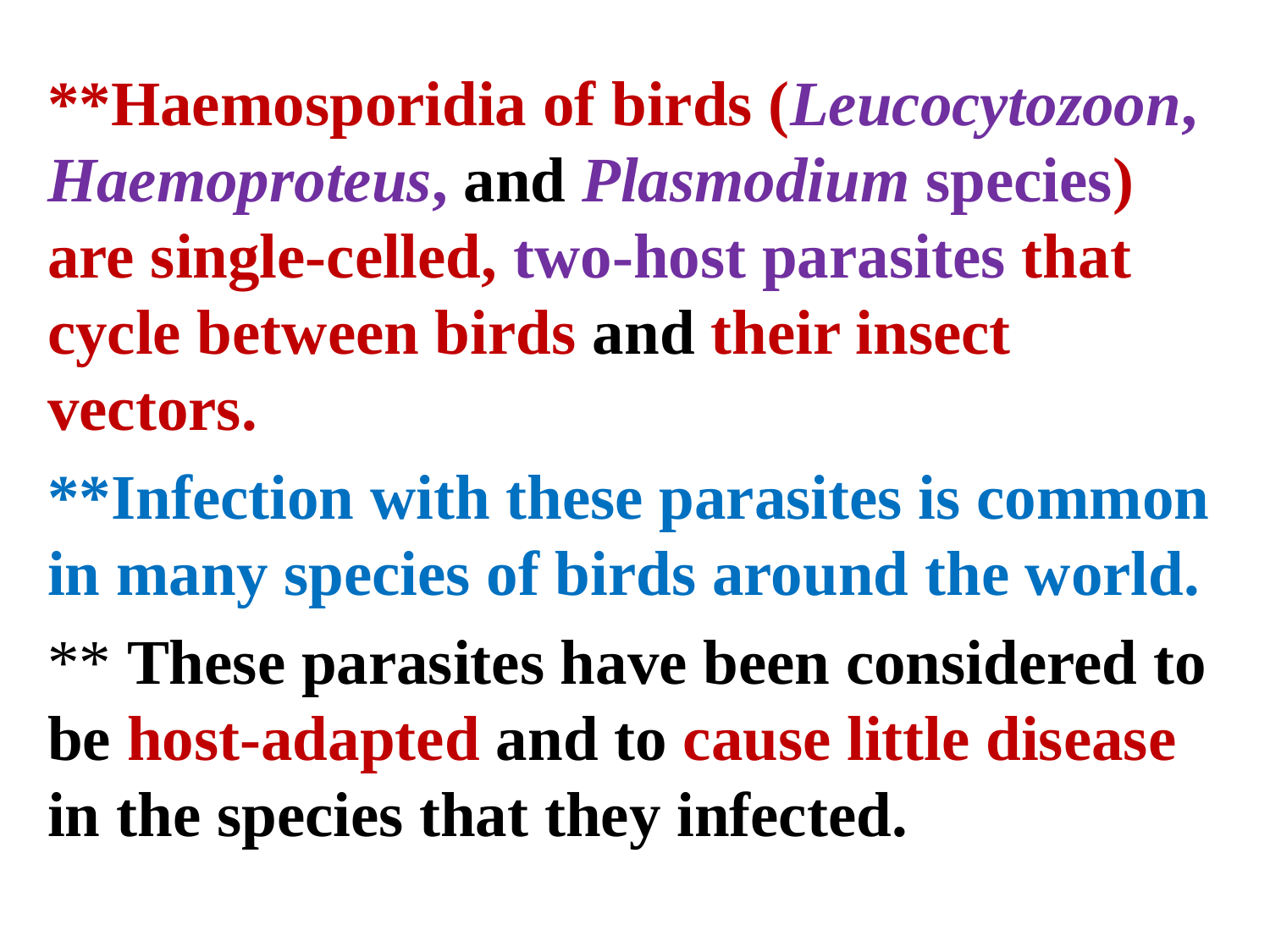

**Haemosporidia of birds (Leucocytozoon, Haemoproteus, and Plasmodium species) are single-celled, two-host parasites that cycle between birds and their insect vectors.
**Infection with these parasites is common in many species of birds around the world.
** These parasites have been considered to be host-adapted and to cause little disease in the species that they infected.